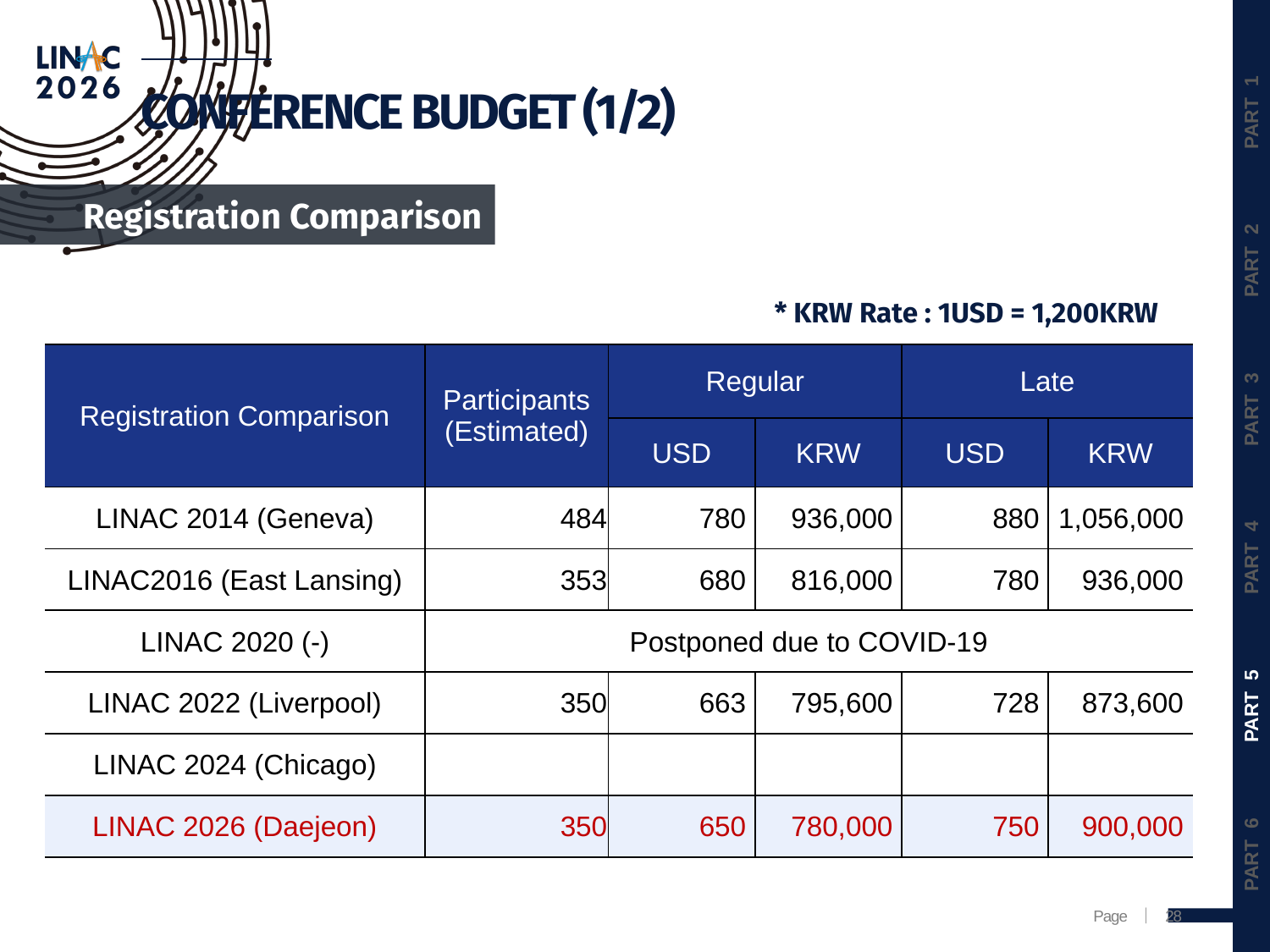

CONFERENCE BUDGET (1/2)
Registration Comparison
* KRW Rate : 1USD = 1,200KRW
| Registration Comparison | Participants (Estimated) | Regular |  | Late |  |
| --- | --- | --- | --- | --- | --- |
|  |  | USD | KRW | USD | KRW |
| LINAC 2014 (Geneva) | 484 | 780 | 936,000 | 880 | 1,056,000 |
| LINAC2016 (East Lansing) | 353 | 680 | 816,000 | 780 | 936,000 |
| LINAC 2020 (-) | Postponed due to COVID-19 |  |  |  |  |
| LINAC 2022 (Liverpool) | 350 | 663 | 795,600 | 728 | 873,600 |
| LINAC 2024 (Chicago) |  |  |  |  |  |
| LINAC 2026 (Daejeon) | 350 | 650 | 780,000 | 750 | 900,000 |